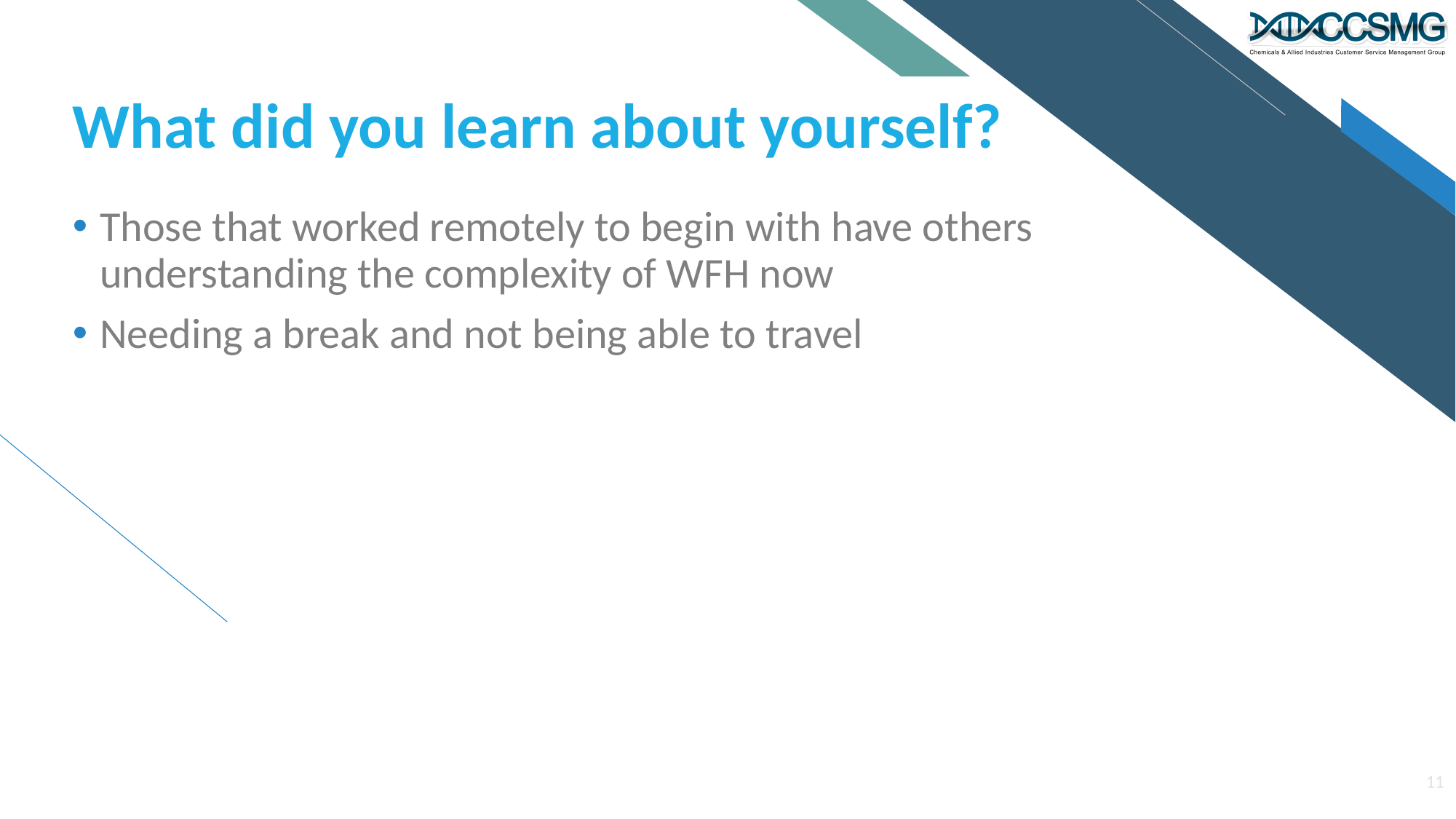

# What did you learn about yourself?
Those that worked remotely to begin with have others        understanding the complexity of WFH now
Needing a break and not being able to travel

11